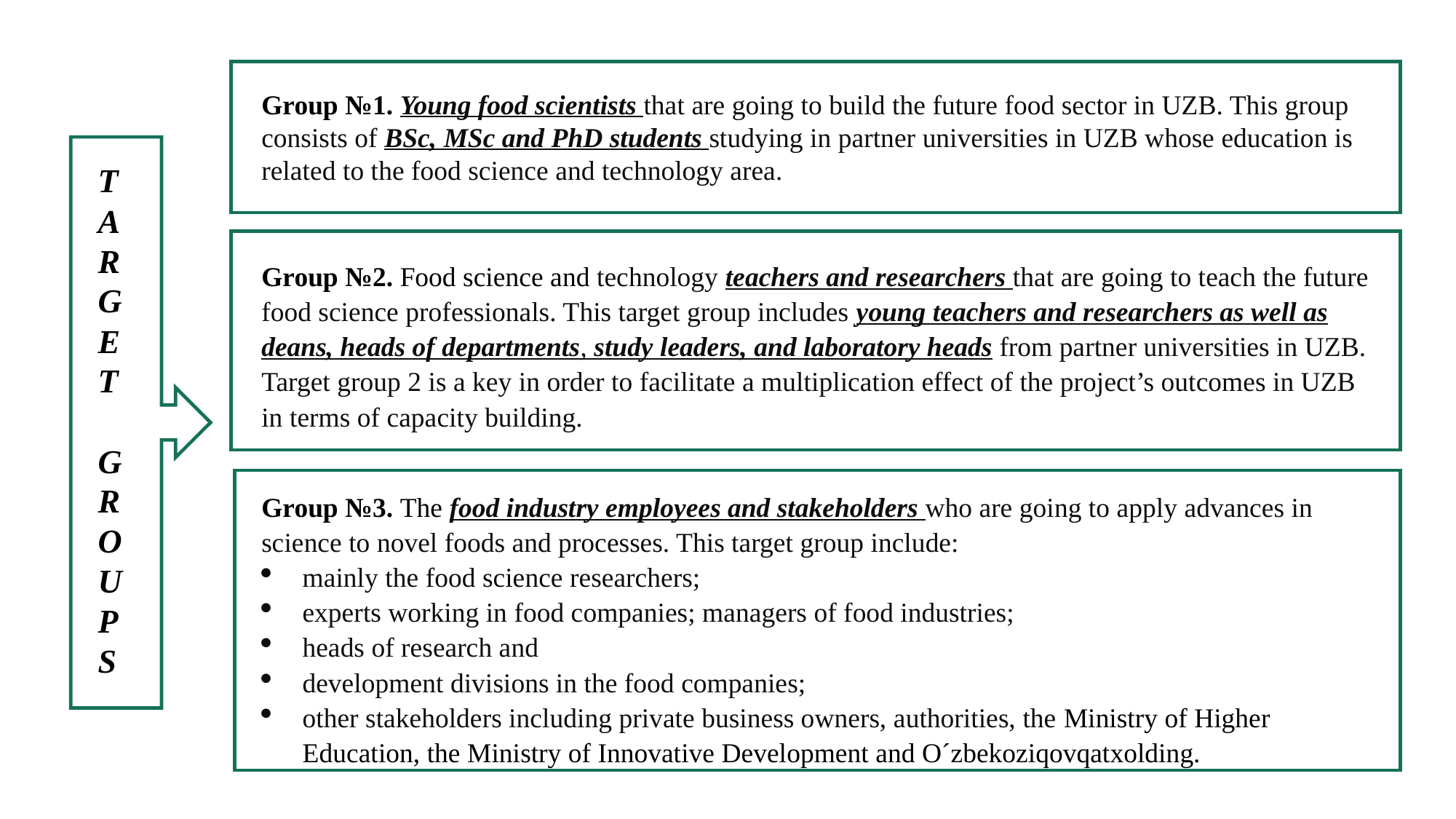

Group №1. Young food scientists that are going to build the future food sector in UZB. This group consists of BSc, MSc and PhD students studying in partner universities in UZB whose education is related to the food science and technology area.

T
A
R
G
E
T

G
R
O
U
P
S

Group №2. Food science and technology teachers and researchers that are going to teach the future food science professionals. This target group includes young teachers and researchers as well as deans, heads of departments, study leaders, and laboratory heads from partner universities in UZB. Target group 2 is a key in order to facilitate a multiplication effect of the project’s outcomes in UZB in terms of capacity building.

Group №3. The food industry employees and stakeholders who are going to apply advances in science to novel foods and processes. This target group include:
mainly the food science researchers;
experts working in food companies; managers of food industries;
heads of research and
development divisions in the food companies;
other stakeholders including private business owners, authorities, the Ministry of Higher Education, the Ministry of Innovative Development and O´zbekoziqovqatxolding.